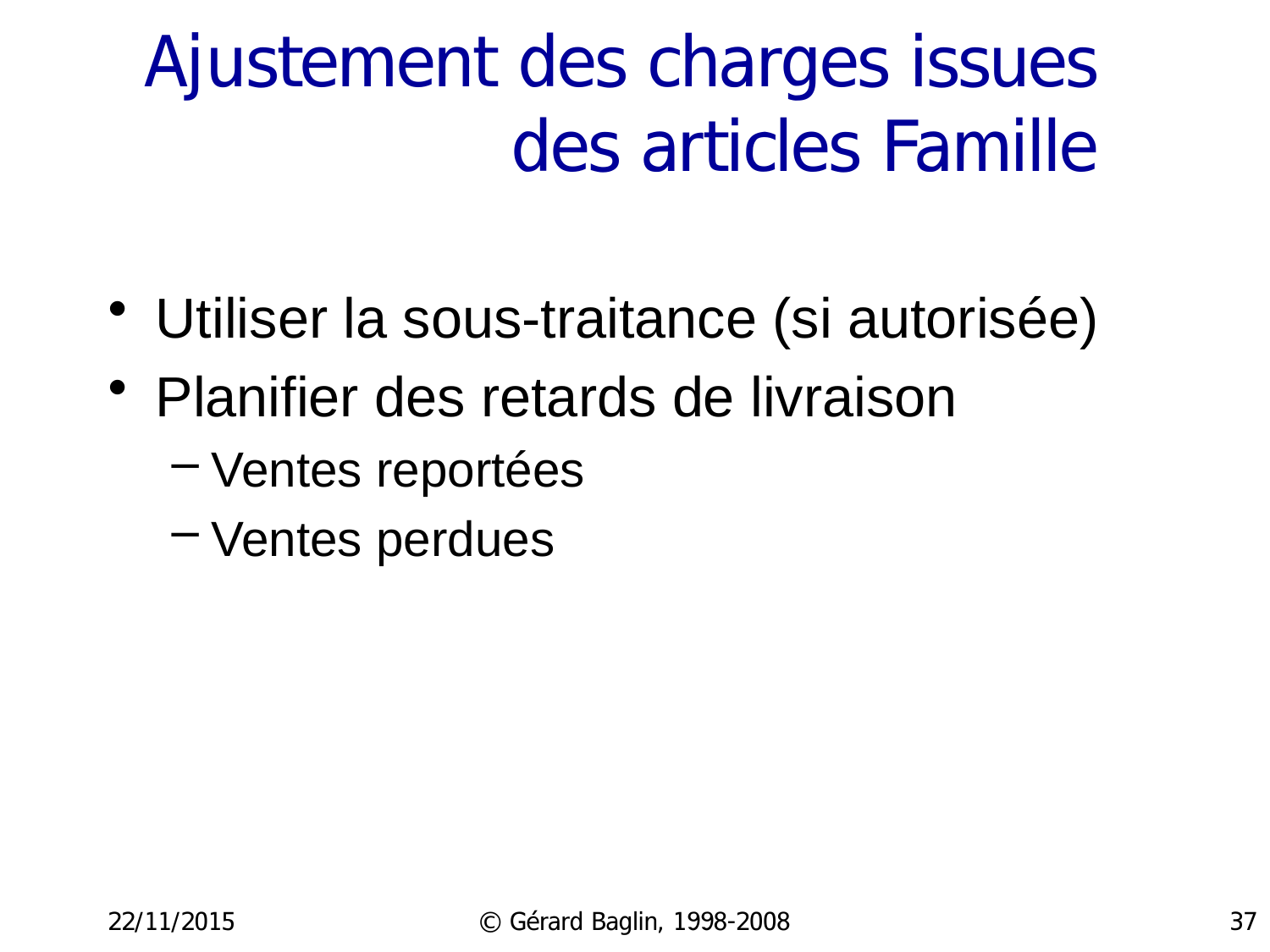

# Ajustement des charges issues des articles Famille
Utiliser la sous-traitance (si autorisée)
Planifier des retards de livraison
Ventes reportées
Ventes perdues
22/11/2015
© Gérard Baglin, 1998-2008
37